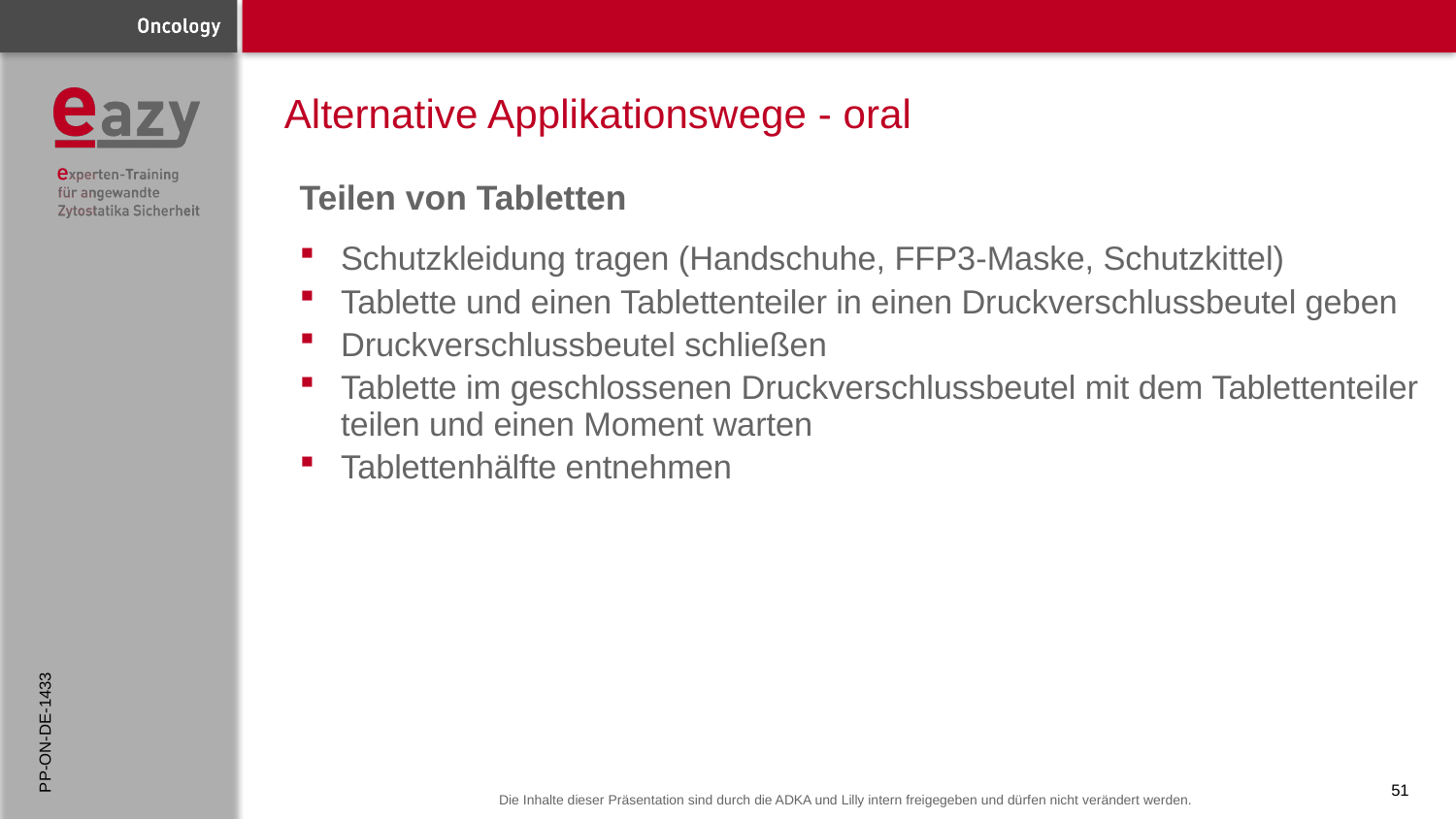

# Alternative Applikationswege - oral
Teilen von Tabletten
Schutzkleidung tragen (Handschuhe, FFP3-Maske, Schutzkittel)
Tablette und einen Tablettenteiler in einen Druckverschlussbeutel geben
Druckverschlussbeutel schließen
Tablette im geschlossenen Druckverschlussbeutel mit dem Tablettenteiler teilen und einen Moment warten
Tablettenhälfte entnehmen

PP-ON-DE-1433
51